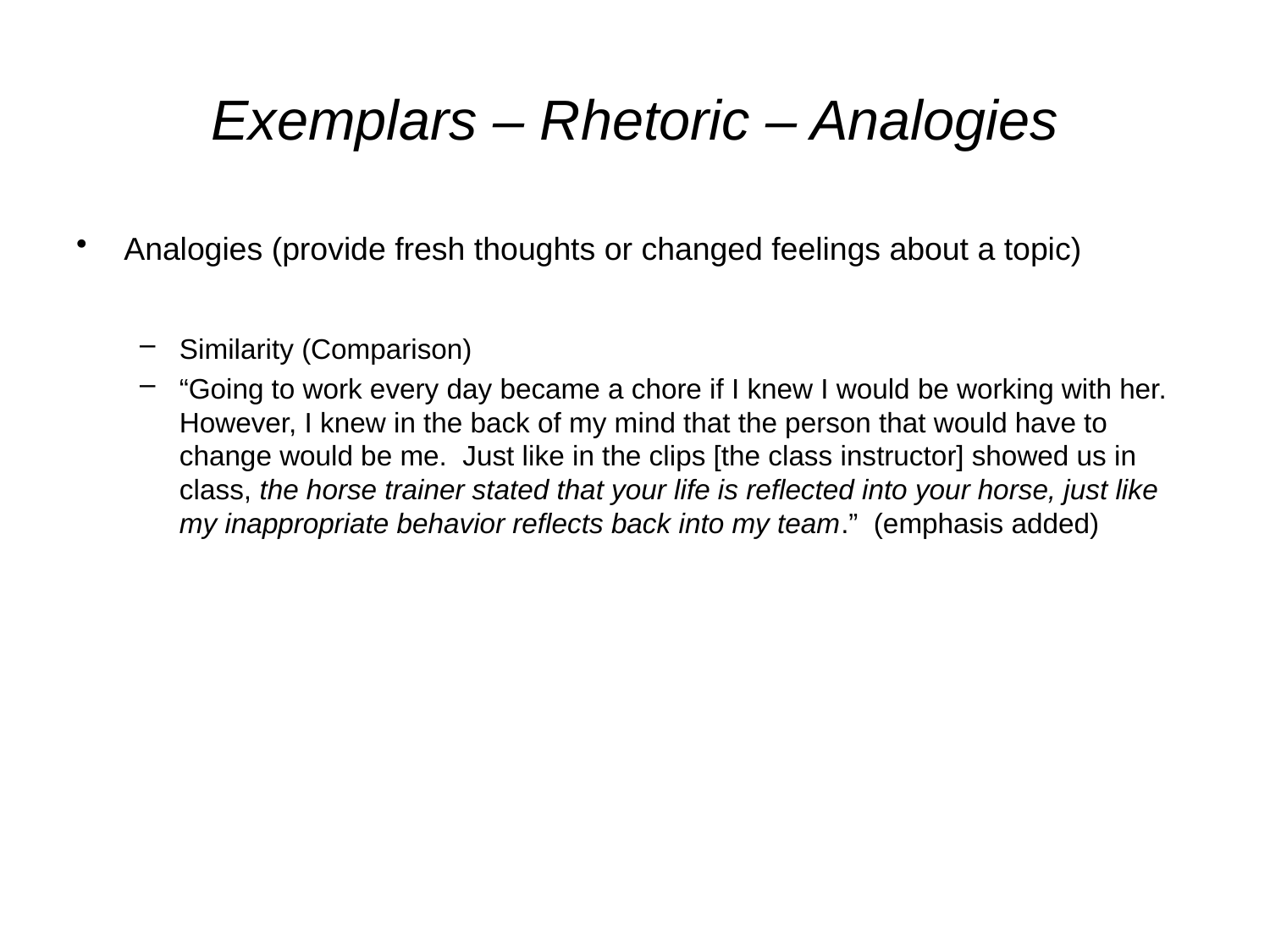

# Exemplars – Rhetoric – Analogies
Analogies (provide fresh thoughts or changed feelings about a topic)

Similarity (Comparison)
“Going to work every day became a chore if I knew I would be working with her.  However, I knew in the back of my mind that the person that would have to change would be me.  Just like in the clips [the class instructor] showed us in class, the horse trainer stated that your life is reflected into your horse, just like my inappropriate behavior reflects back into my team.”  (emphasis added)